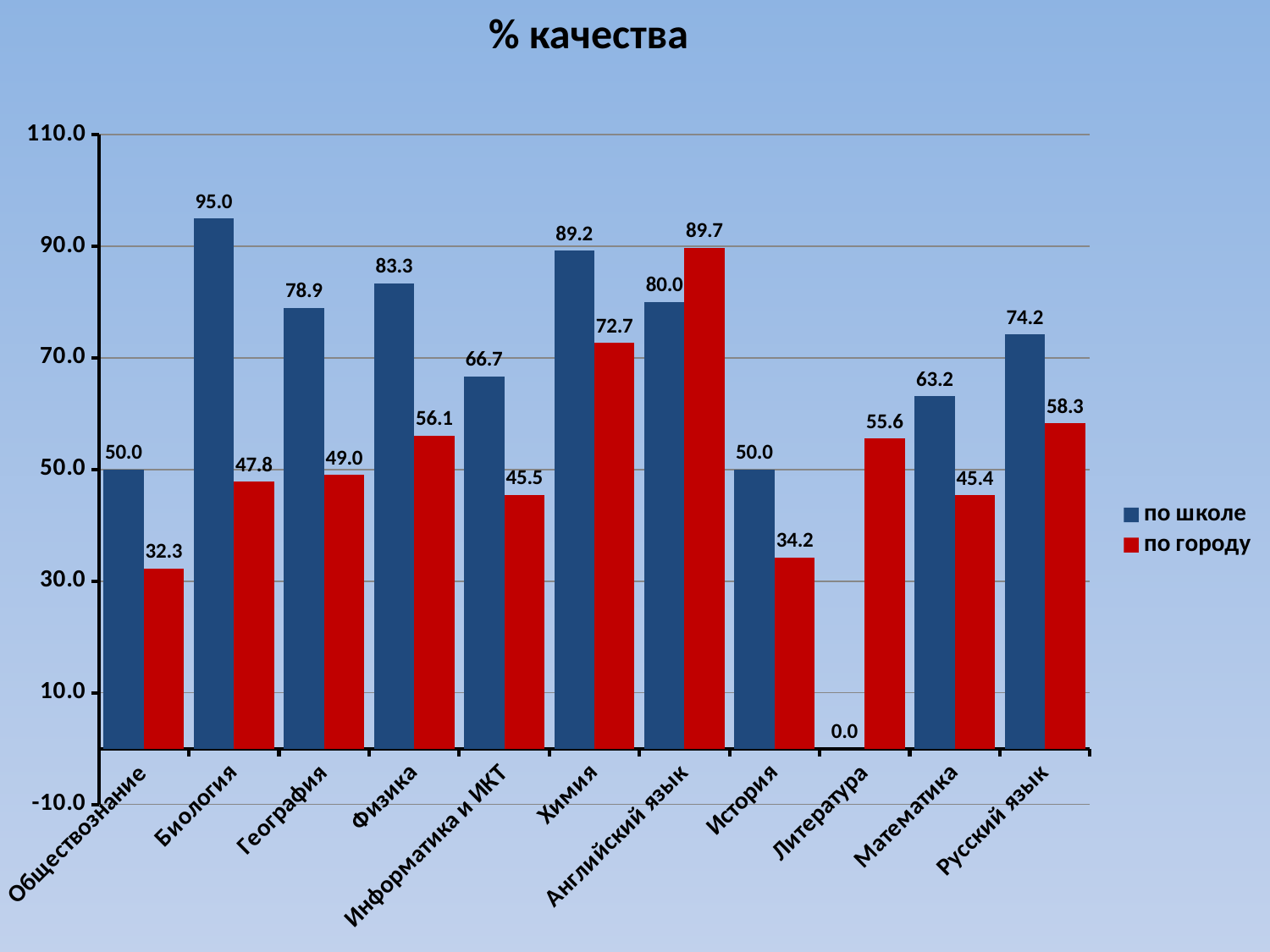

% качества

### Chart

| Category | по школе | по городу |
|---|---|---|
| Обществознание | 50.0 | 32.286023835319604 |
| Биология | 95.0 | 47.826086956521756 |
| География | 78.94736842105266 | 49.02200488997556 |
| Физика | 83.33333333333331 | 56.11510791366906 |
| Информатика и ИКТ | 66.66666666666666 | 45.479082321187576 |
| Химия | 89.18918918918918 | 72.6708074534161 |
| Английский язык | 80.0 | 89.7196261682243 |
| История | 50.0 | 34.21052631578947 |
| Литература | 0.0 | 55.55555555555556 |
| Математика | 63.157894736842074 | 45.382436260623216 |
| Русский язык | 74.17218543046351 | 58.27174530983513 |